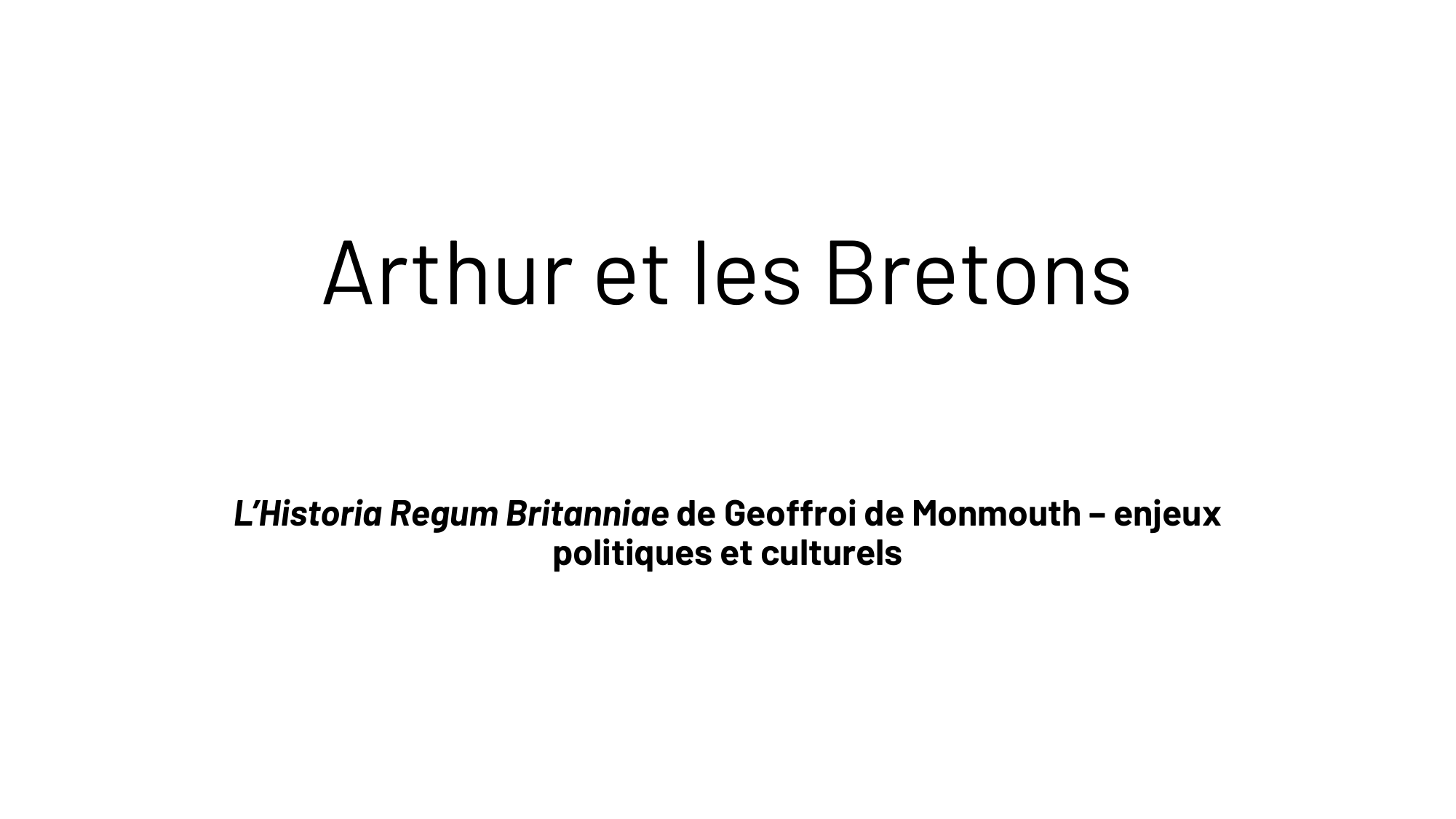

# Arthur et les Bretons

L’Historia Regum Britanniae de Geoffroi de Monmouth – enjeux politiques et culturels